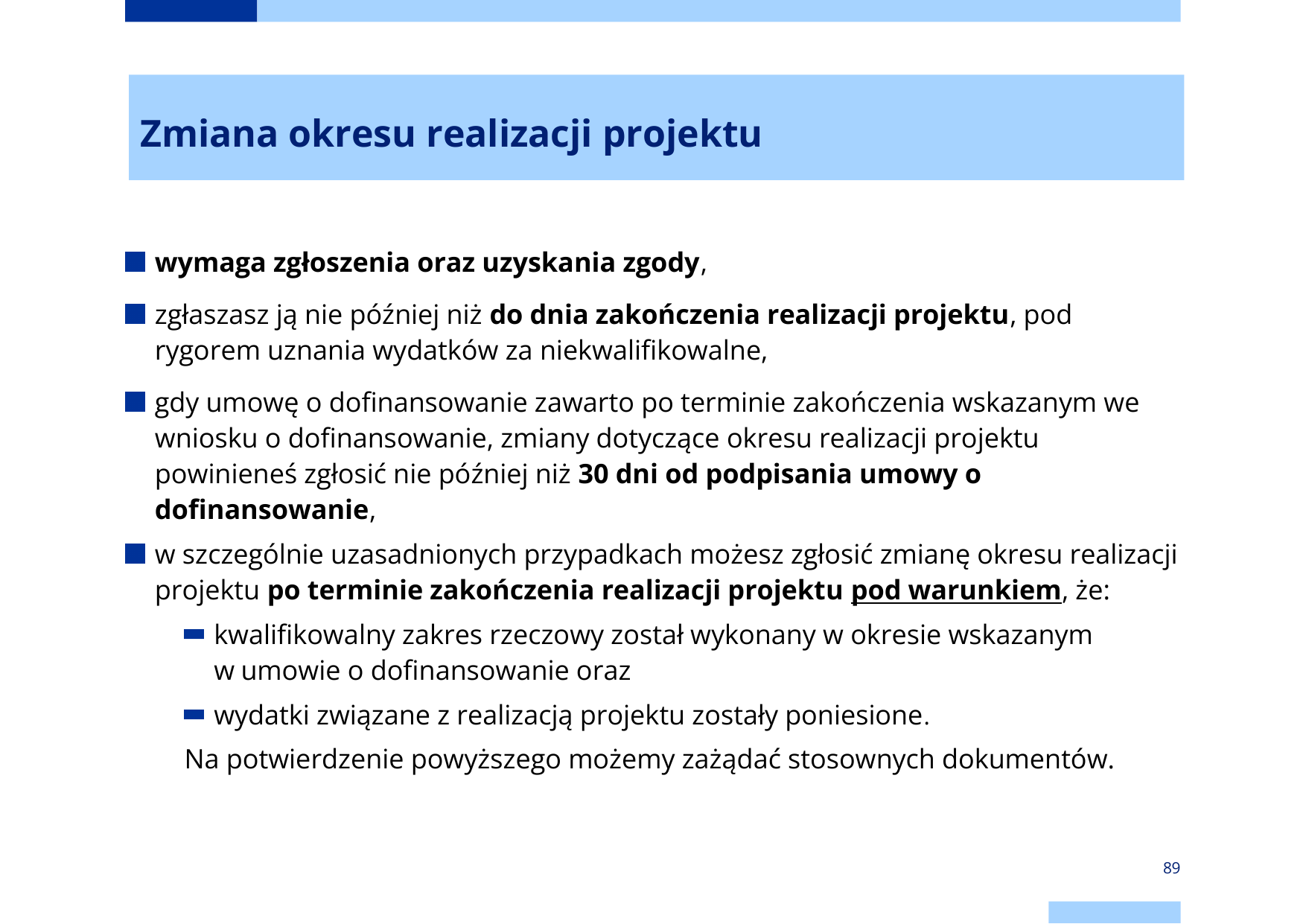

Zmiana okresu realizacji projektu
wymaga zgłoszenia oraz uzyskania zgody,
zgłaszasz ją nie później niż do dnia zakończenia realizacji projektu, pod rygorem uznania wydatków za niekwalifikowalne,
gdy umowę o dofinansowanie zawarto po terminie zakończenia wskazanym we wniosku o dofinansowanie, zmiany dotyczące okresu realizacji projektu powinieneś zgłosić nie później niż 30 dni od podpisania umowy o dofinansowanie,
w szczególnie uzasadnionych przypadkach możesz zgłosić zmianę okresu realizacji projektu po terminie zakończenia realizacji projektu pod warunkiem, że:
kwalifikowalny zakres rzeczowy został wykonany w okresie wskazanym w umowie o dofinansowanie oraz
wydatki związane z realizacją projektu zostały poniesione.
Na potwierdzenie powyższego możemy zażądać stosownych dokumentów.

89